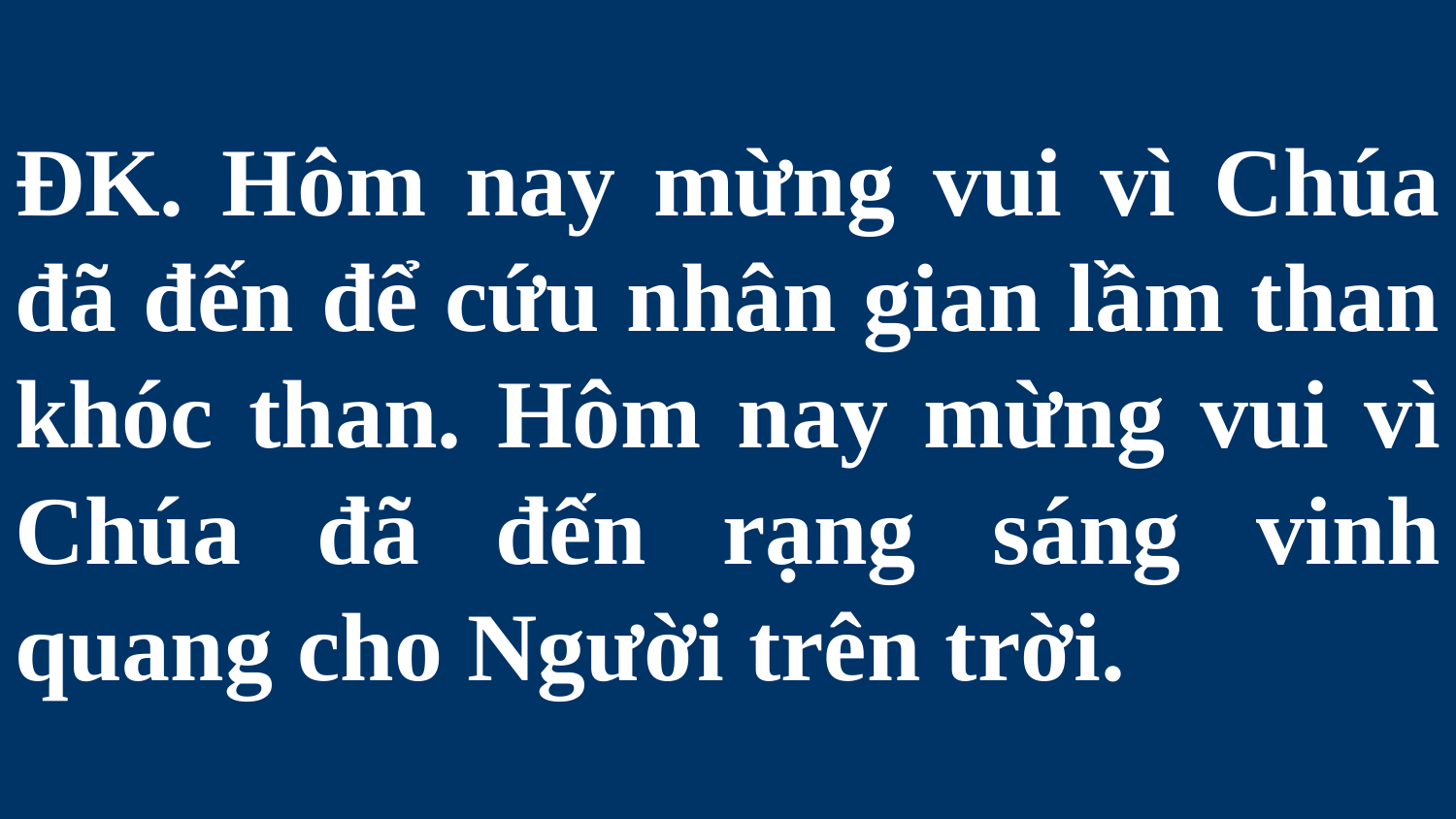

# ĐK. Hôm nay mừng vui vì Chúa đã đến để cứu nhân gian lầm than khóc than. Hôm nay mừng vui vì Chúa đã đến rạng sáng vinh quang cho Người trên trời.